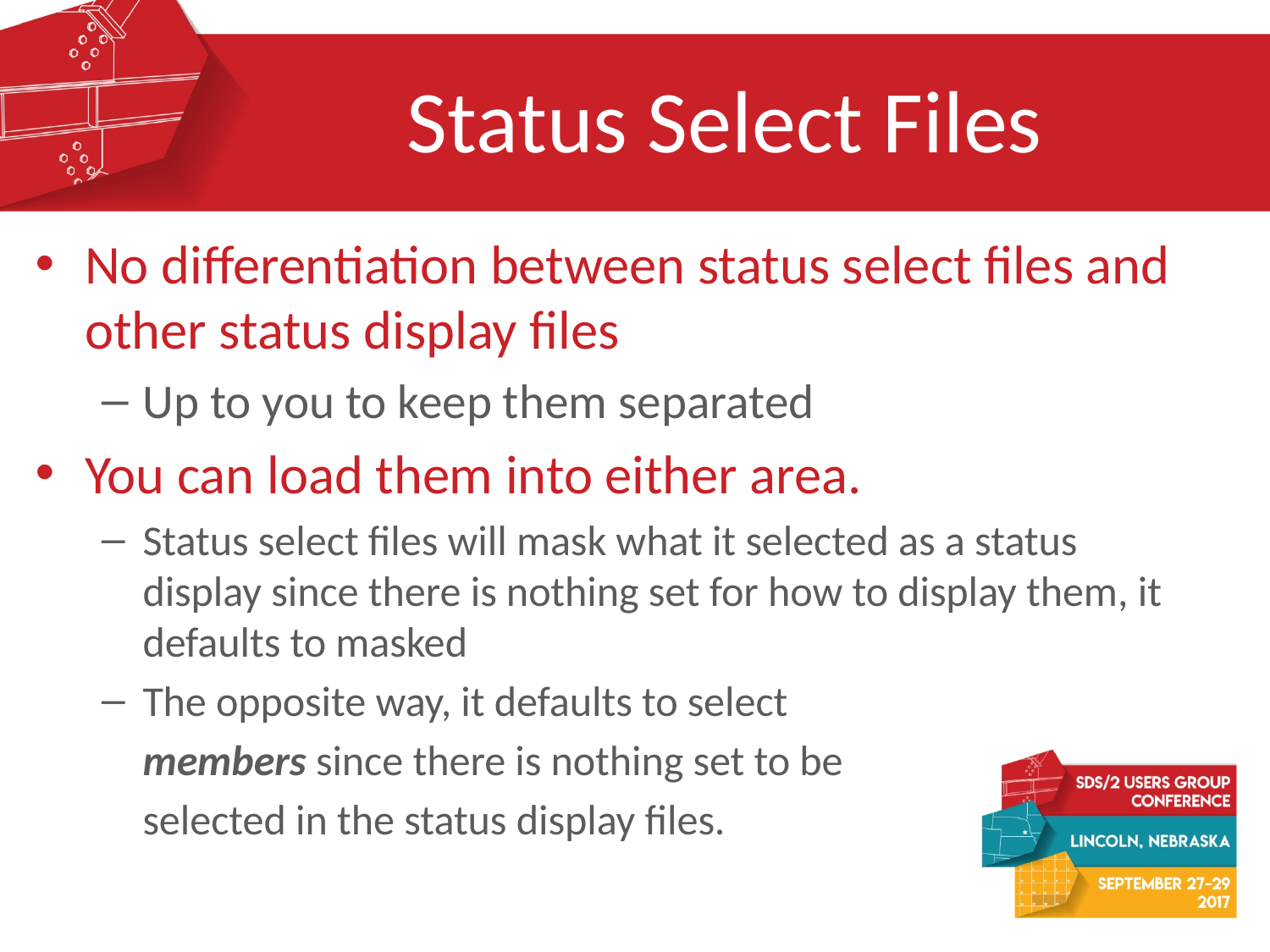

# Status Select Files
No differentiation between status select files and other status display files
Up to you to keep them separated
You can load them into either area.
Status select files will mask what it selected as a status display since there is nothing set for how to display them, it defaults to masked
The opposite way, it defaults to select
	members since there is nothing set to be
	selected in the status display files.